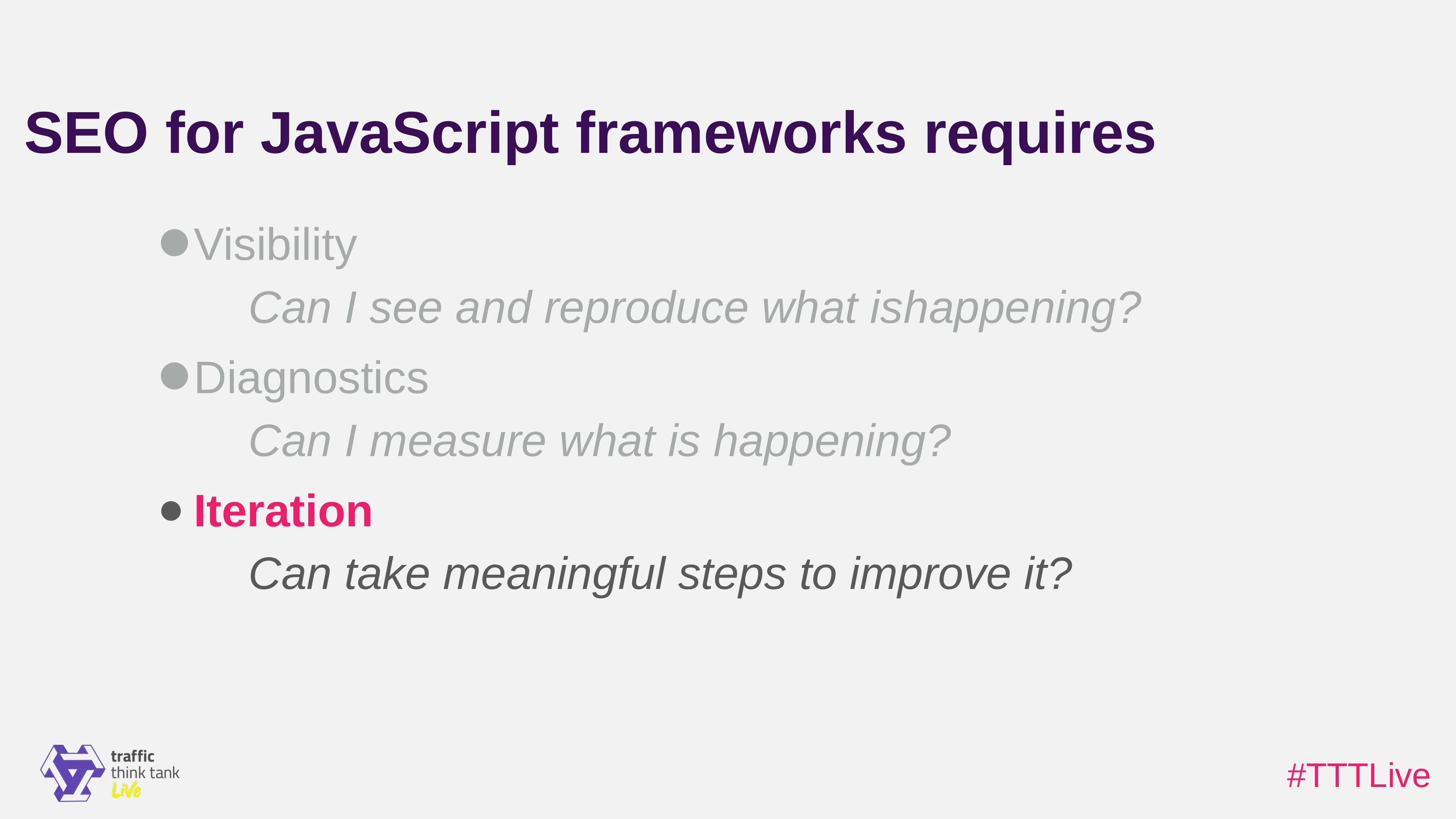

SEO for JavaScript frameworks requires
Visibility
	Can I see and reproduce what is	happening?
Diagnostics
	Can I measure what is happening?
Iteration
	Can take meaningful steps to improve it?